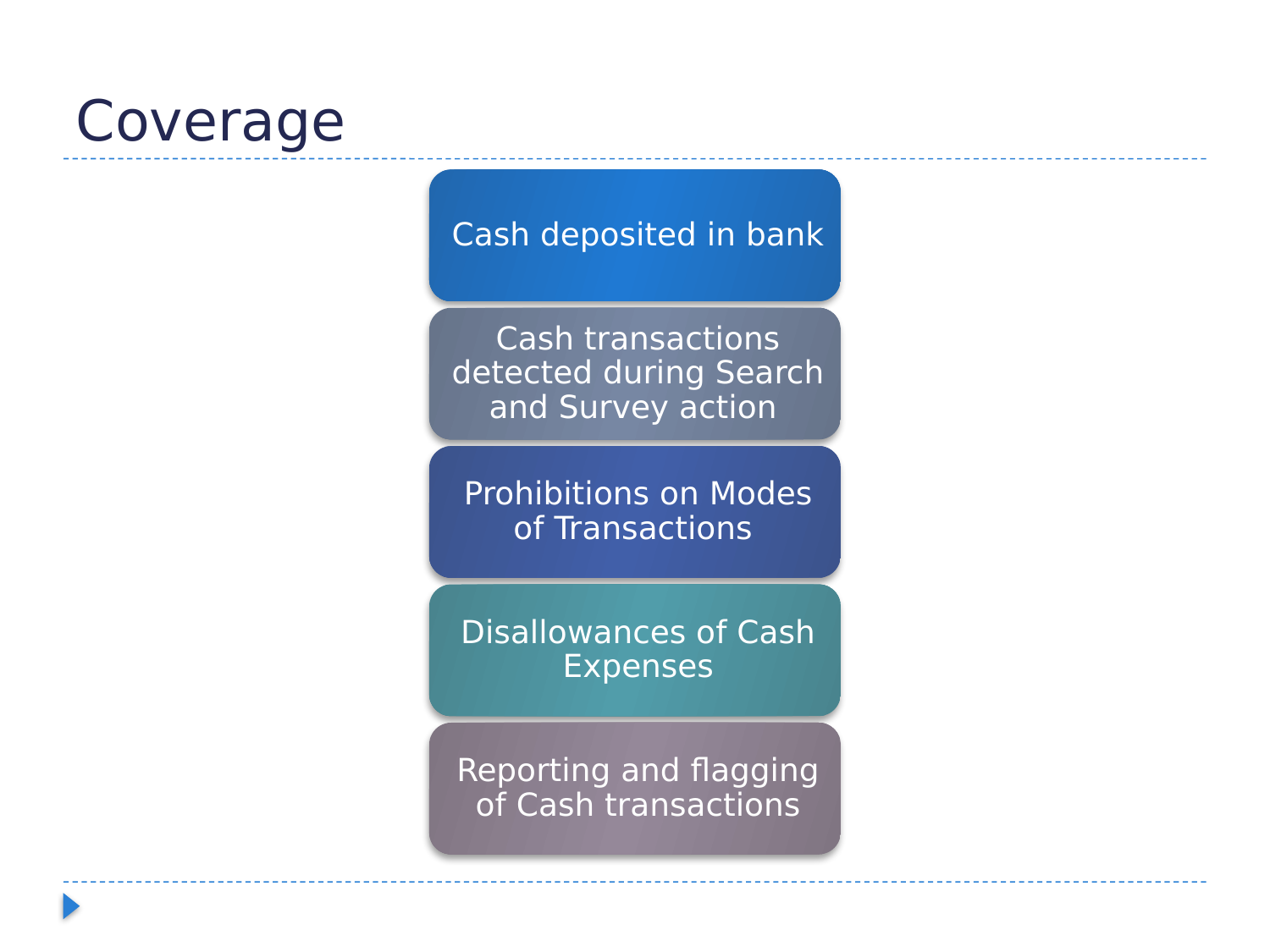

# Coverage
Cash deposited in bank
Cash transactions detected during Search and Survey action
Prohibitions on Modes of Transactions
Disallowances of Cash Expenses
Reporting and flagging of Cash transactions